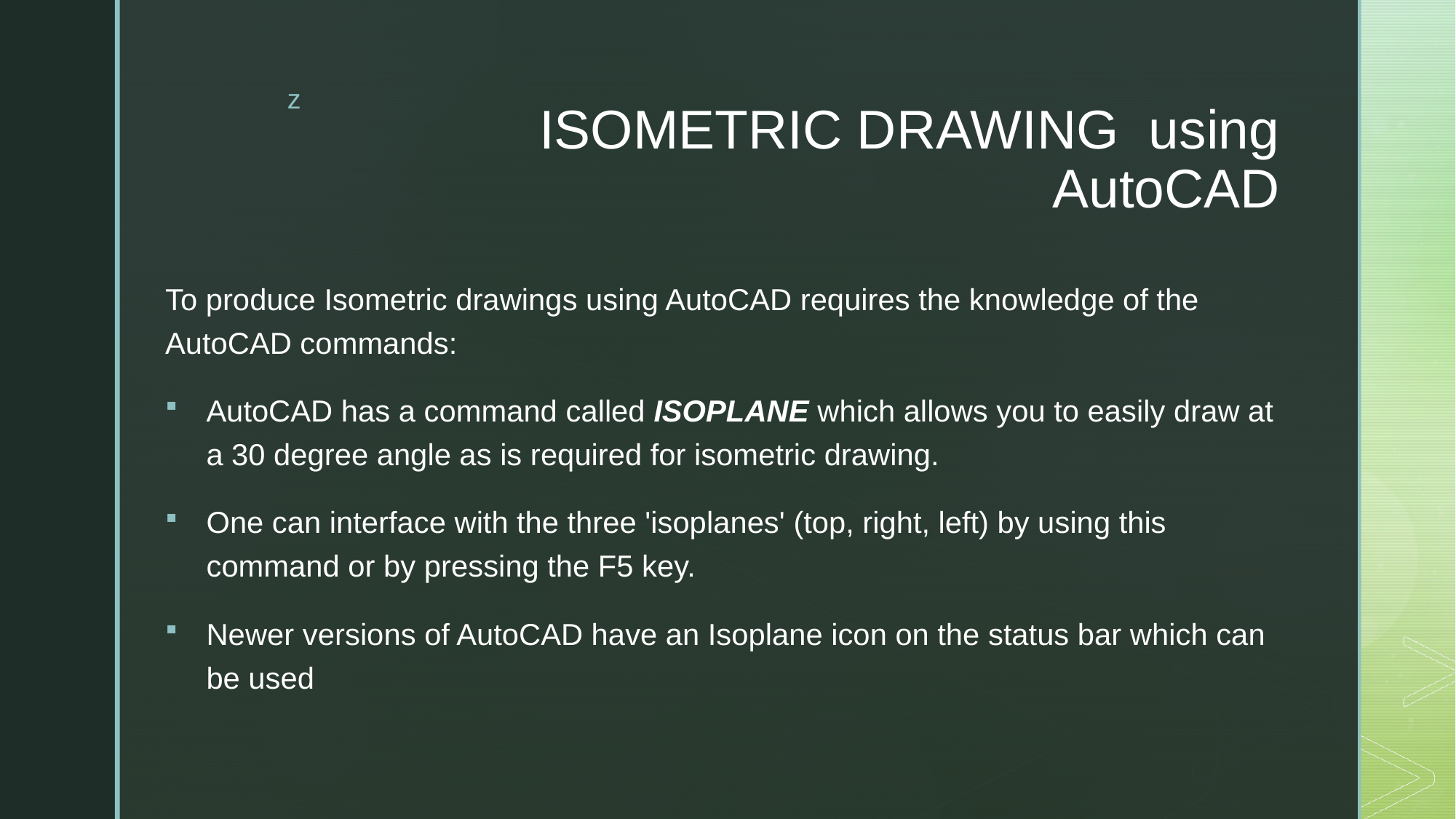

# ISOMETRIC DRAWING  using AutoCAD
To produce Isometric drawings using AutoCAD requires the knowledge of the AutoCAD commands:
AutoCAD has a command called ISOPLANE which allows you to easily draw at a 30 degree angle as is required for isometric drawing.
One can interface with the three 'isoplanes' (top, right, left) by using this command or by pressing the F5 key.
Newer versions of AutoCAD have an Isoplane icon on the status bar which can be used